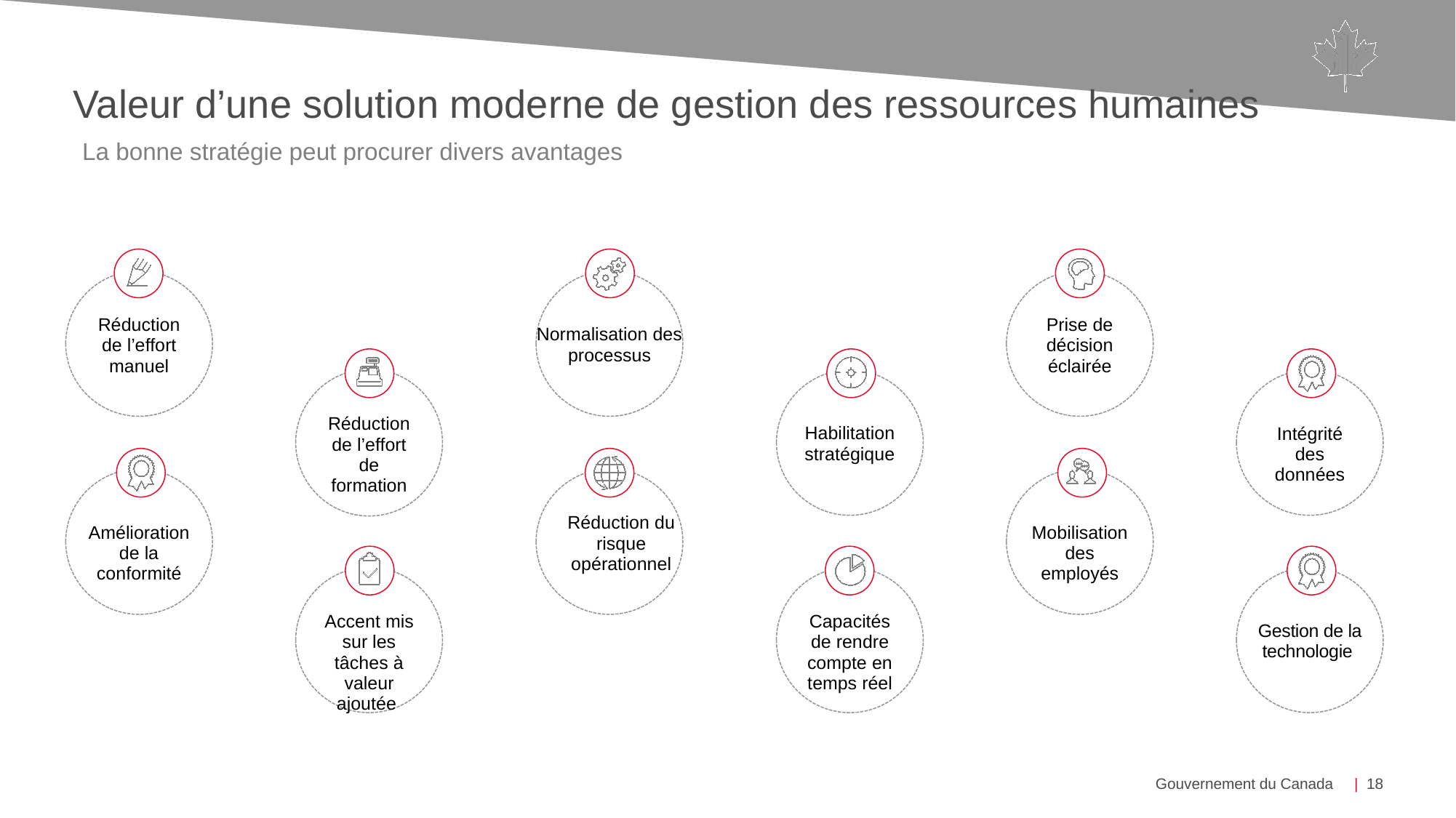

Valeur d’une solution moderne de gestion des ressources humaines
La bonne stratégie peut procurer divers avantages

Réduction de l’effort manuel
Prise de décision éclairée
Normalisation des processus

Réduction de l’effort de formation
Habilitation stratégique
Intégrité des données

Réduction du risque opérationnel
Amélioration de la conformité
Mobilisation des employés

Accent mis sur les tâches à valeur ajoutée
Capacités de rendre compte en temps réel
Gestion de la technologie